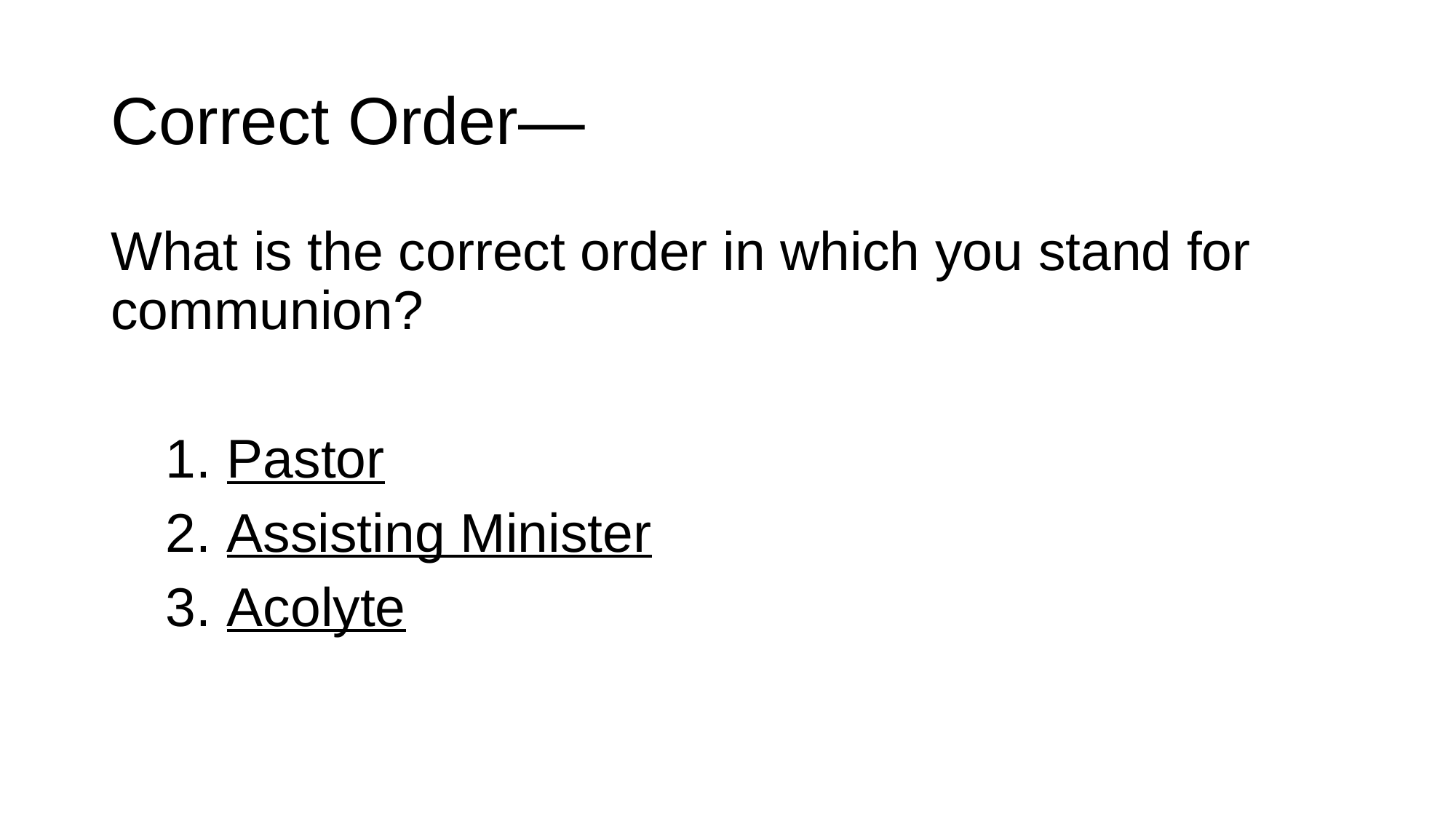

# Correct Order—
What is the correct order in which you stand for communion?

Pastor
Assisting Minister
Acolyte